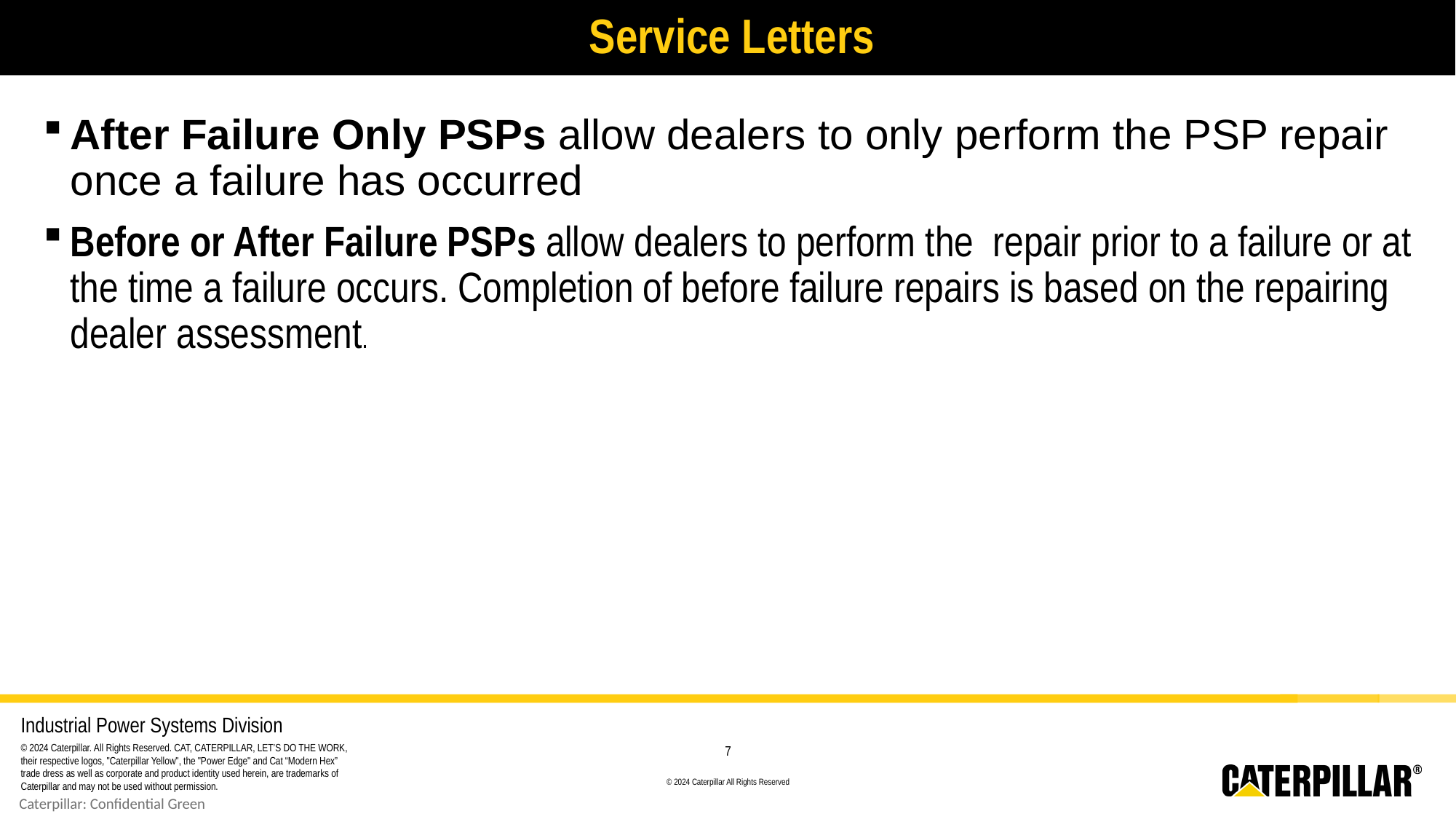

# Service Letters
After Failure Only PSPs allow dealers to only perform the PSP repair once a failure has occurred
Before or After Failure PSPs allow dealers to perform the  repair prior to a failure or at the time a failure occurs. Completion of before failure repairs is based on the repairing dealer assessment.